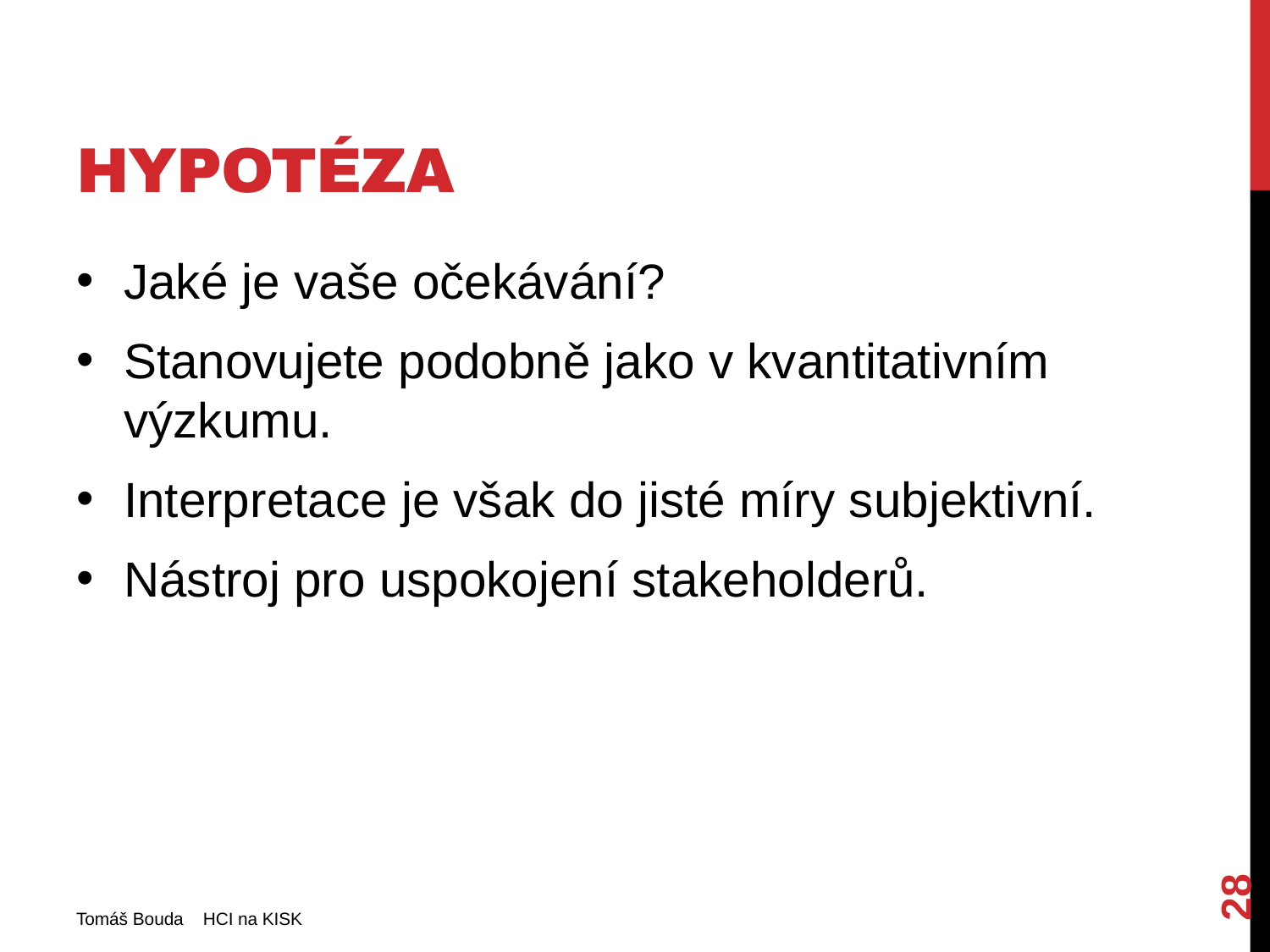

# Hypotéza
Jaké je vaše očekávání?
Stanovujete podobně jako v kvantitativním výzkumu.
Interpretace je však do jisté míry subjektivní.
Nástroj pro uspokojení stakeholderů.
28
Tomáš Bouda    HCI na KISK